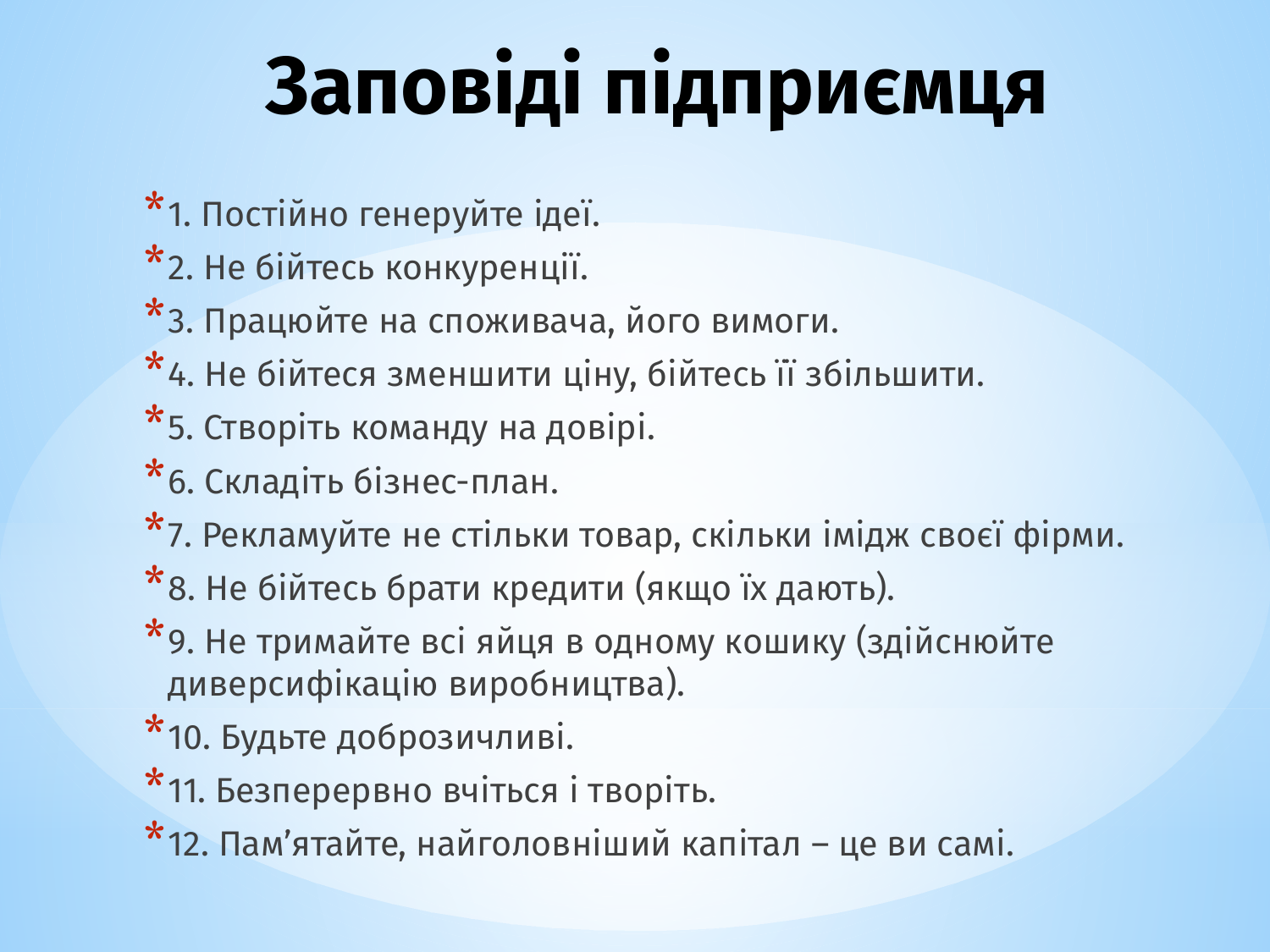

# Заповіді підприємця
1. Постійно генеруйте ідеї.
2. Не бійтесь конкуренції.
3. Працюйте на споживача, його вимоги.
4. Не бійтеся зменшити ціну, бійтесь її збільшити.
5. Створіть команду на довірі.
6. Складіть бізнес-план.
7. Рекламуйте не стільки товар, скільки імідж своєї фірми.
8. Не бійтесь брати кредити (якщо їх дають).
9. Не тримайте всі яйця в одному кошику (здійснюйте диверсифікацію виробництва).
10. Будьте доброзичливі.
11. Безперервно вчіться і творіть.
12. Пам’ятайте, найголовніший капітал – це ви самі.